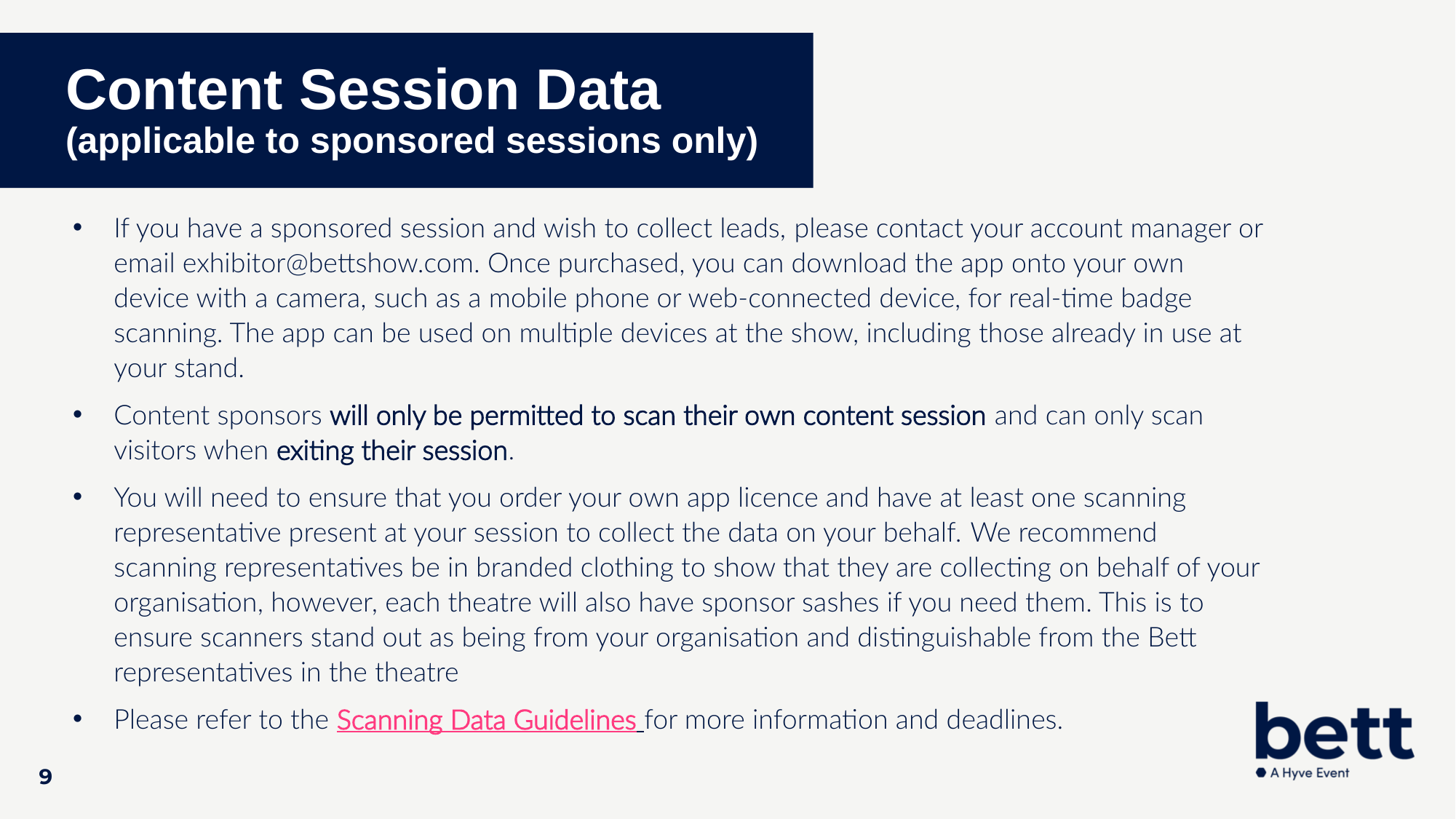

Content Session Data (applicable to sponsored sessions only)
If you have a sponsored session and wish to collect leads, please contact your account manager or email exhibitor@bettshow.com. Once purchased, you can download the app onto your own device with a camera, such as a mobile phone or web-connected device, for real-time badge scanning. The app can be used on multiple devices at the show, including those already in use at your stand.
Content sponsors will only be permitted to scan their own content session and can only scan visitors when exiting their session.
You will need to ensure that you order your own app licence and have at least one scanning representative present at your session to collect the data on your behalf. We recommend scanning representatives be in branded clothing to show that they are collecting on behalf of your organisation, however, each theatre will also have sponsor sashes if you need them. This is to ensure scanners stand out as being from your organisation and distinguishable from the Bett representatives in the theatre
Please refer to the Scanning Data Guidelines for more information and deadlines.

9